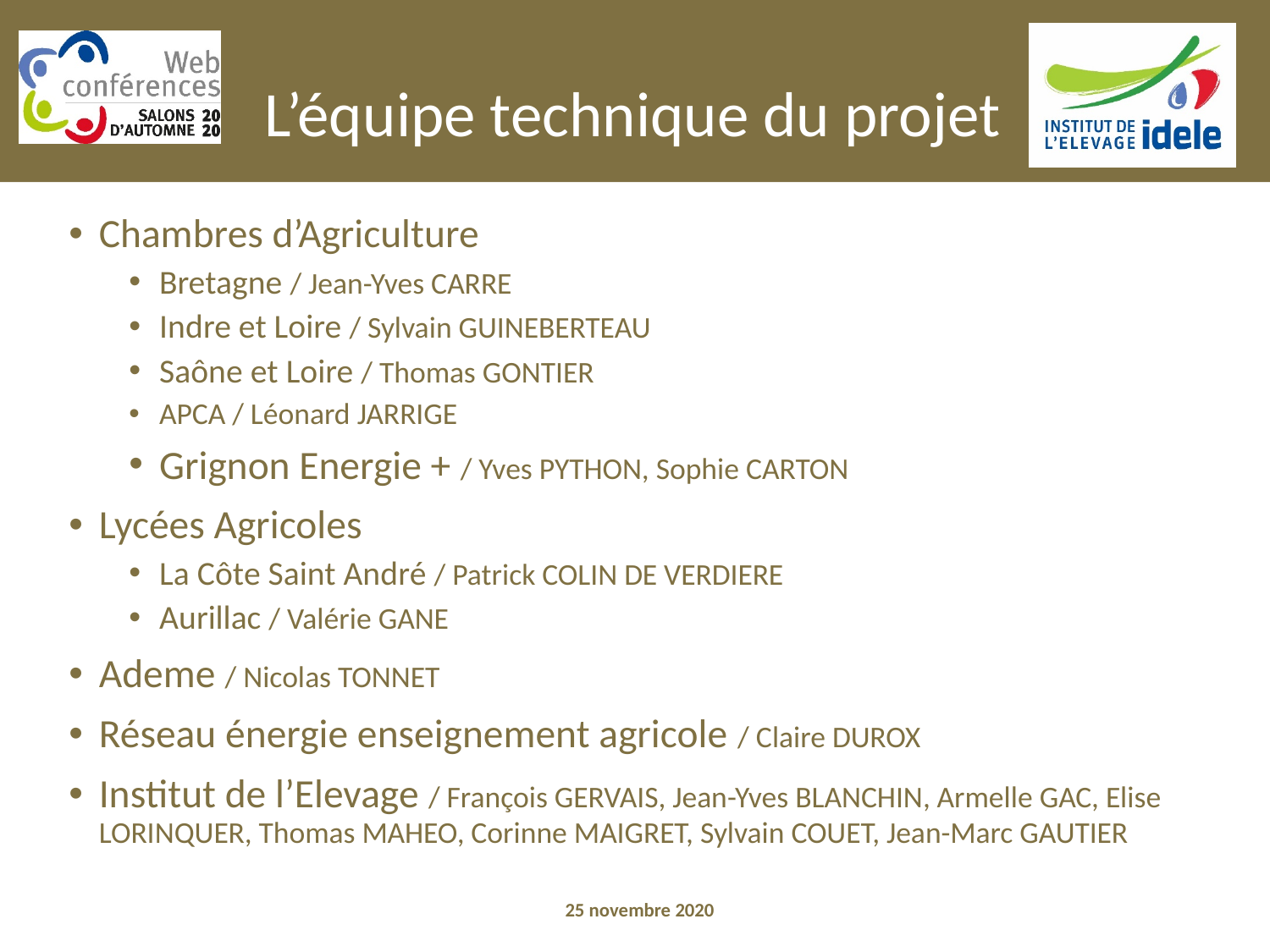

# L’équipe technique du projet
Chambres d’Agriculture
Bretagne / Jean-Yves CARRE
Indre et Loire / Sylvain GUINEBERTEAU
Saône et Loire / Thomas GONTIER
APCA / Léonard JARRIGE
Grignon Energie + / Yves PYTHON, Sophie CARTON
Lycées Agricoles
La Côte Saint André / Patrick COLIN DE VERDIERE
Aurillac / Valérie GANE
Ademe / Nicolas TONNET
Réseau énergie enseignement agricole / Claire DUROX
Institut de l’Elevage / François GERVAIS, Jean-Yves BLANCHIN, Armelle GAC, Elise LORINQUER, Thomas MAHEO, Corinne MAIGRET, Sylvain COUET, Jean-Marc GAUTIER
25 novembre 2020